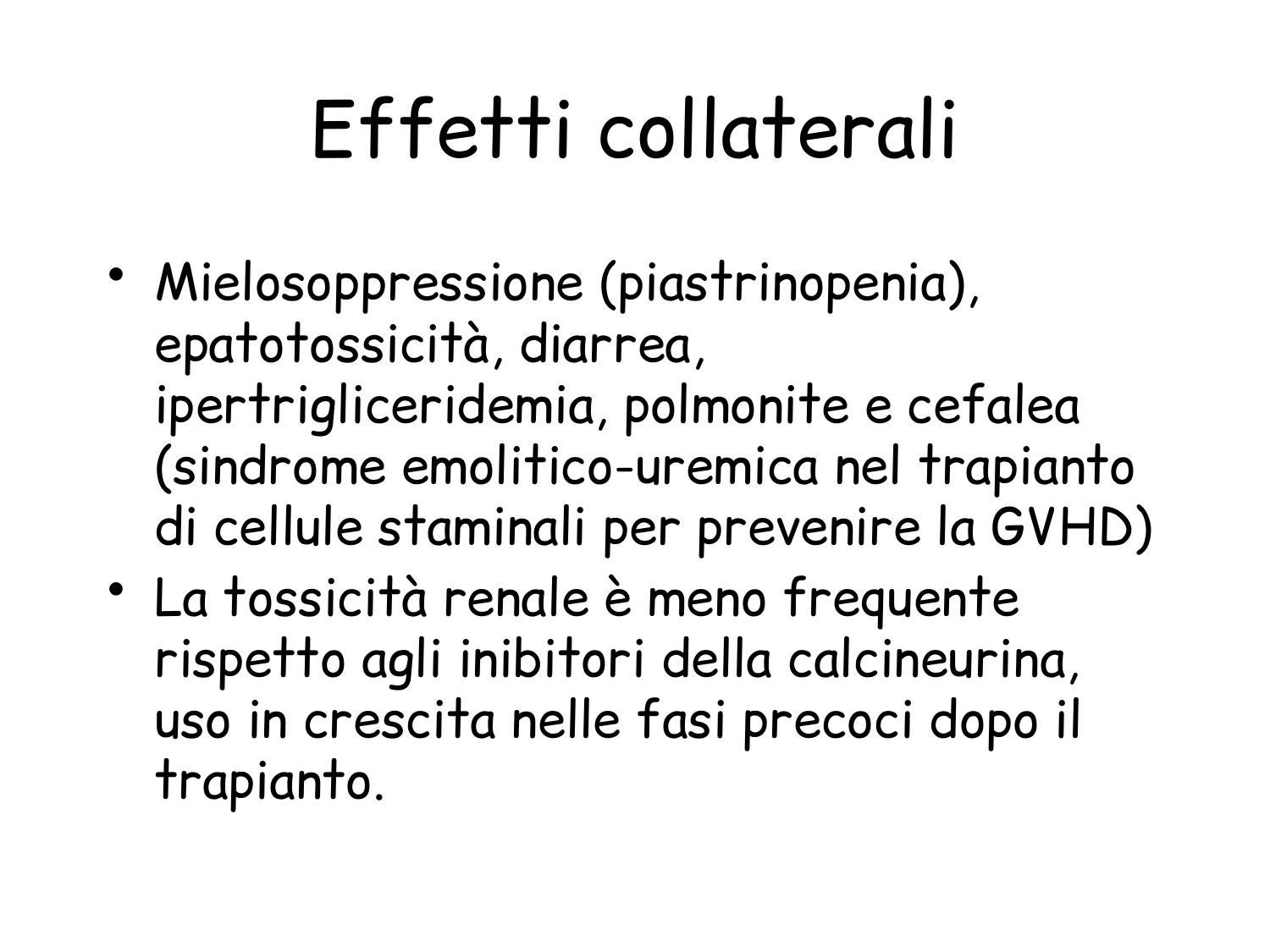

# Effetti collaterali
Mielosoppressione (piastrinopenia), epatotossicità, diarrea, ipertrigliceridemia, polmonite e cefalea (sindrome emolitico-uremica nel trapianto di cellule staminali per prevenire la GVHD)
La tossicità renale è meno frequente rispetto agli inibitori della calcineurina, uso in crescita nelle fasi precoci dopo il trapianto.